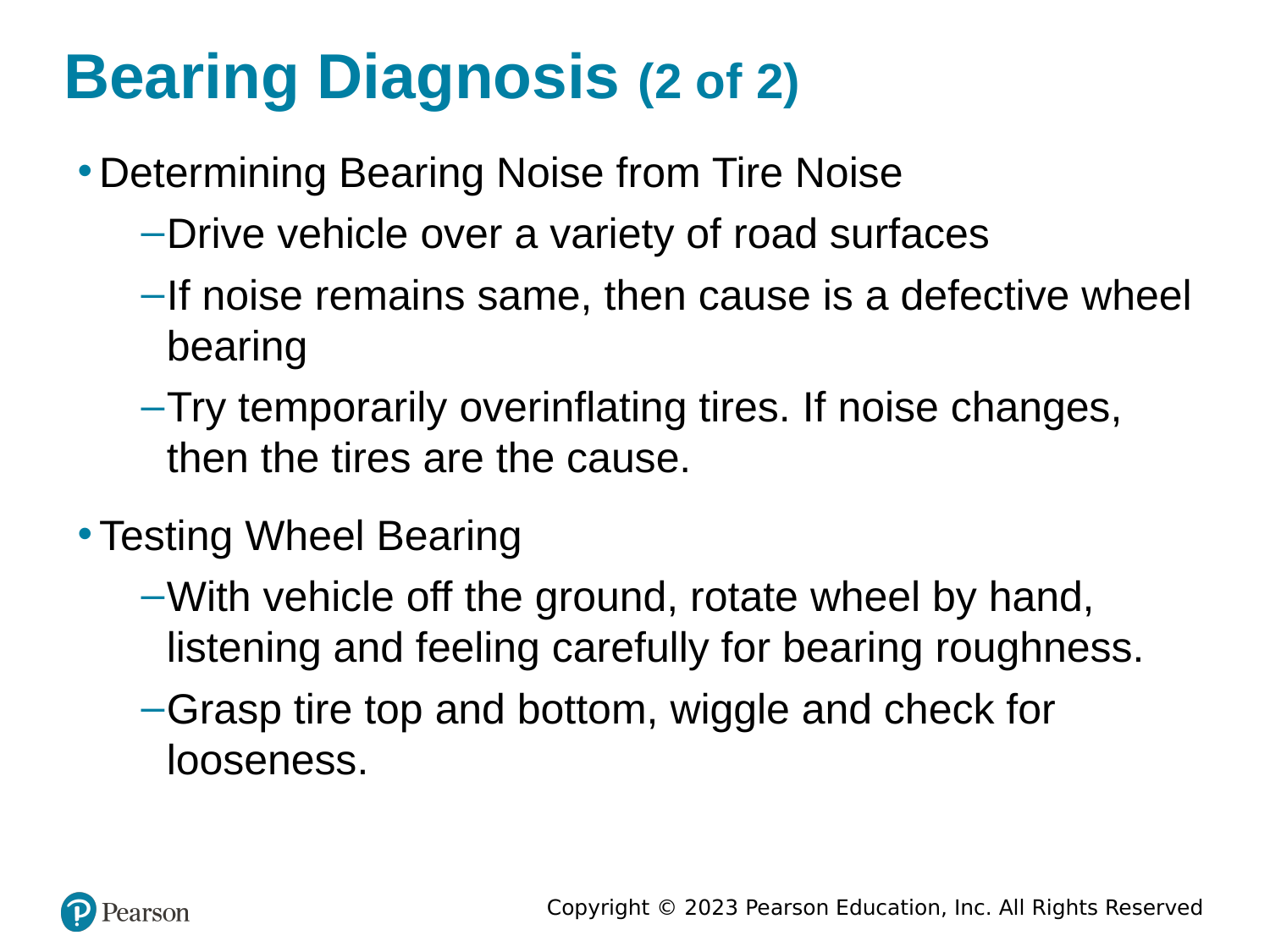

# Bearing Diagnosis (2 of 2)
Determining Bearing Noise from Tire Noise
Drive vehicle over a variety of road surfaces
If noise remains same, then cause is a defective wheel bearing
Try temporarily overinflating tires. If noise changes, then the tires are the cause.
Testing Wheel Bearing
With vehicle off the ground, rotate wheel by hand, listening and feeling carefully for bearing roughness.
Grasp tire top and bottom, wiggle and check for looseness.